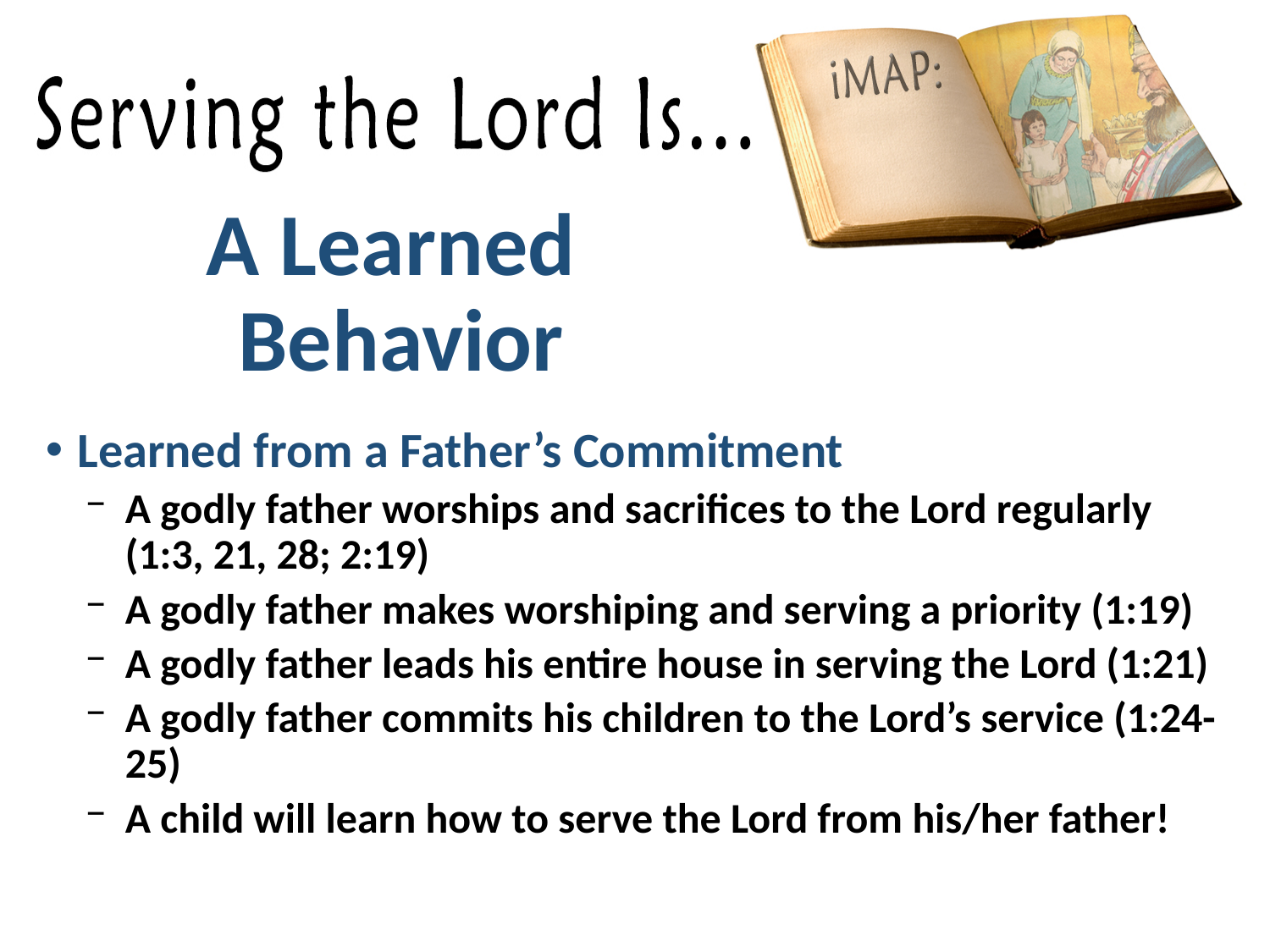

# A Learned Behavior
Learned from a Father’s Commitment
A godly father worships and sacrifices to the Lord regularly (1:3, 21, 28; 2:19)
A godly father makes worshiping and serving a priority (1:19)
A godly father leads his entire house in serving the Lord (1:21)
A godly father commits his children to the Lord’s service (1:24-25)
A child will learn how to serve the Lord from his/her father!